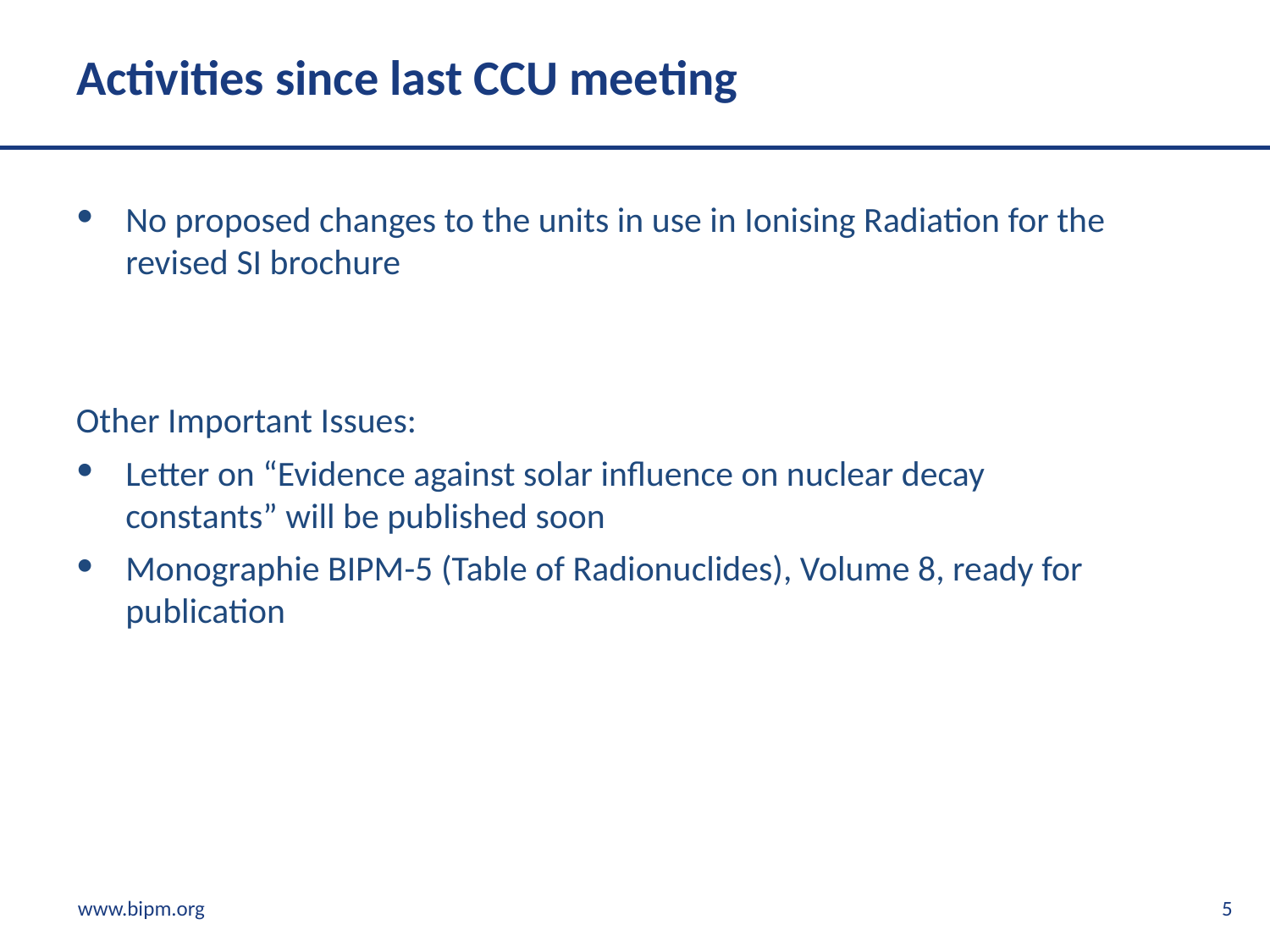

# Activities since last CCU meeting
No proposed changes to the units in use in Ionising Radiation for the revised SI brochure

Other Important Issues:
Letter on “Evidence against solar influence on nuclear decay constants” will be published soon
Monographie BIPM-5 (Table of Radionuclides), Volume 8, ready for publication